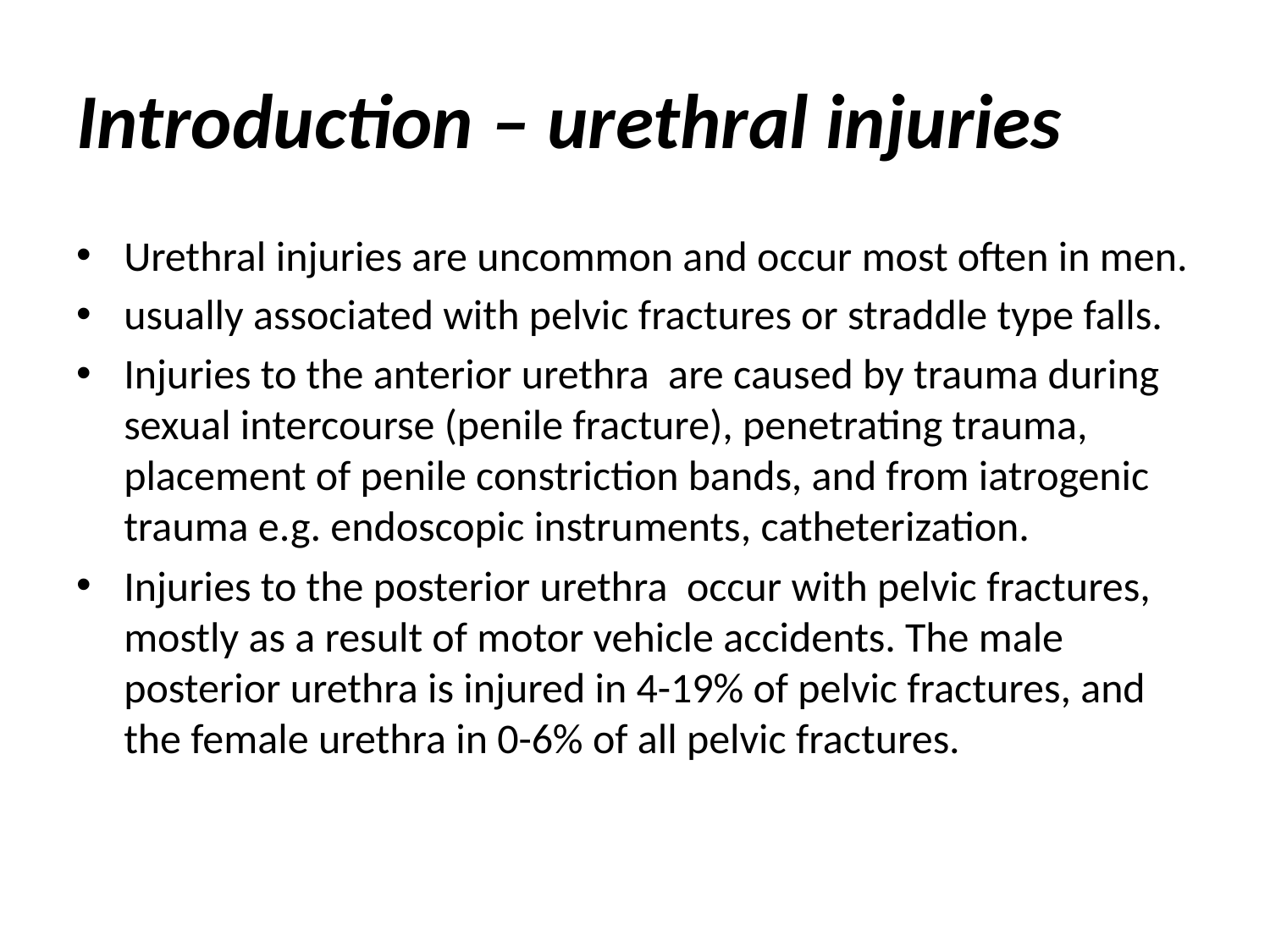

# Introduction – urethral injuries
Urethral injuries are uncommon and occur most often in men.
usually associated with pelvic fractures or straddle type falls.
Injuries to the anterior urethra  are caused by trauma during sexual intercourse (penile fracture), penetrating trauma, placement of penile constriction bands, and from iatrogenic trauma e.g. endoscopic instruments, catheterization.
Injuries to the posterior urethra  occur with pelvic fractures, mostly as a result of motor vehicle accidents. The male posterior urethra is injured in 4-19% of pelvic fractures, and the female urethra in 0-6% of all pelvic fractures.